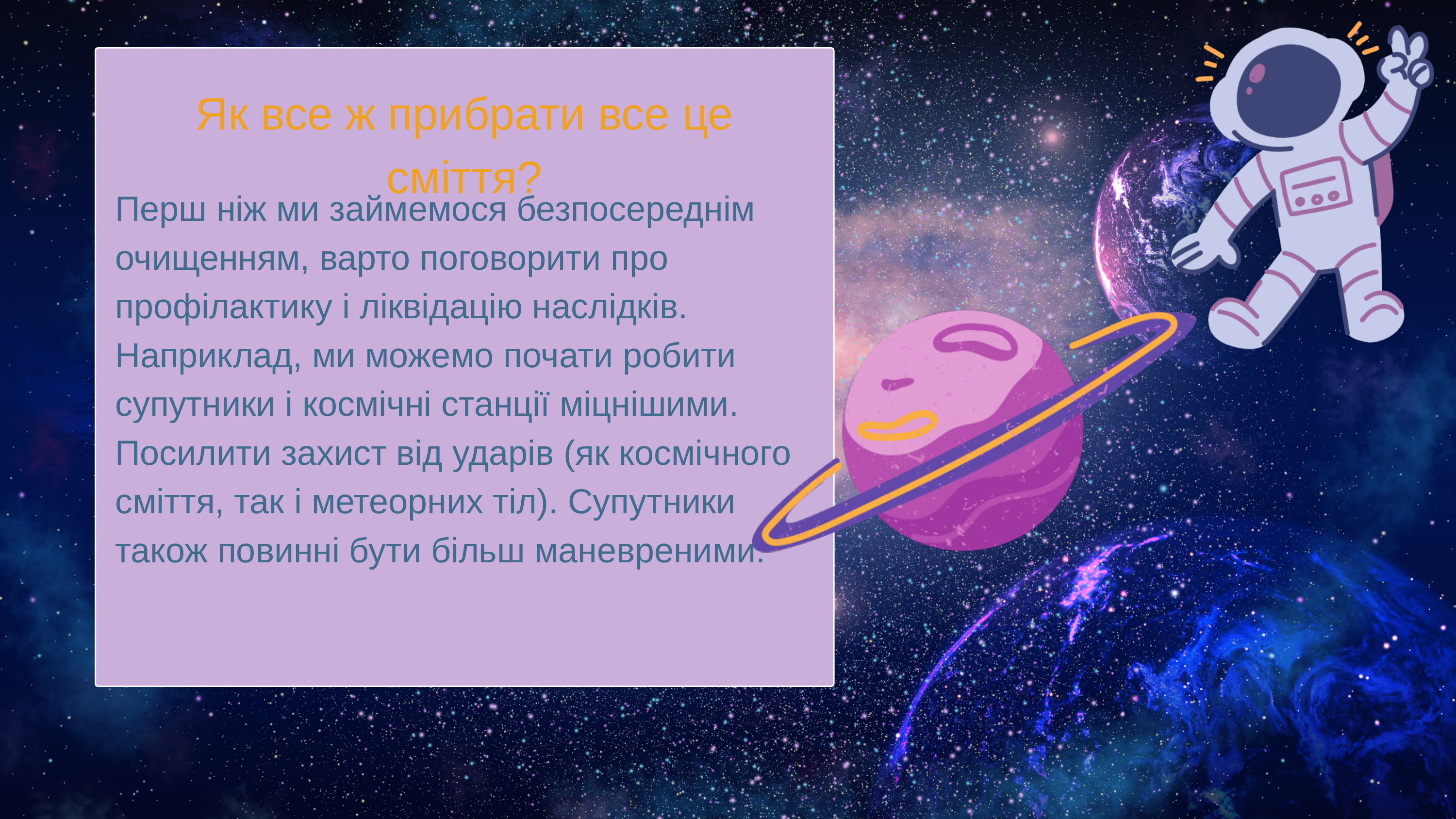

Як все ж прибрати все це сміття?
Перш ніж ми займемося безпосереднім очищенням, варто поговорити про профілактику і ліквідацію наслідків. Наприклад, ми можемо почати робити супутники і космічні станції міцнішими. Посилити захист від ударів (як космічного сміття, так і метеорних тіл). Супутники також повинні бути більш маневреними.